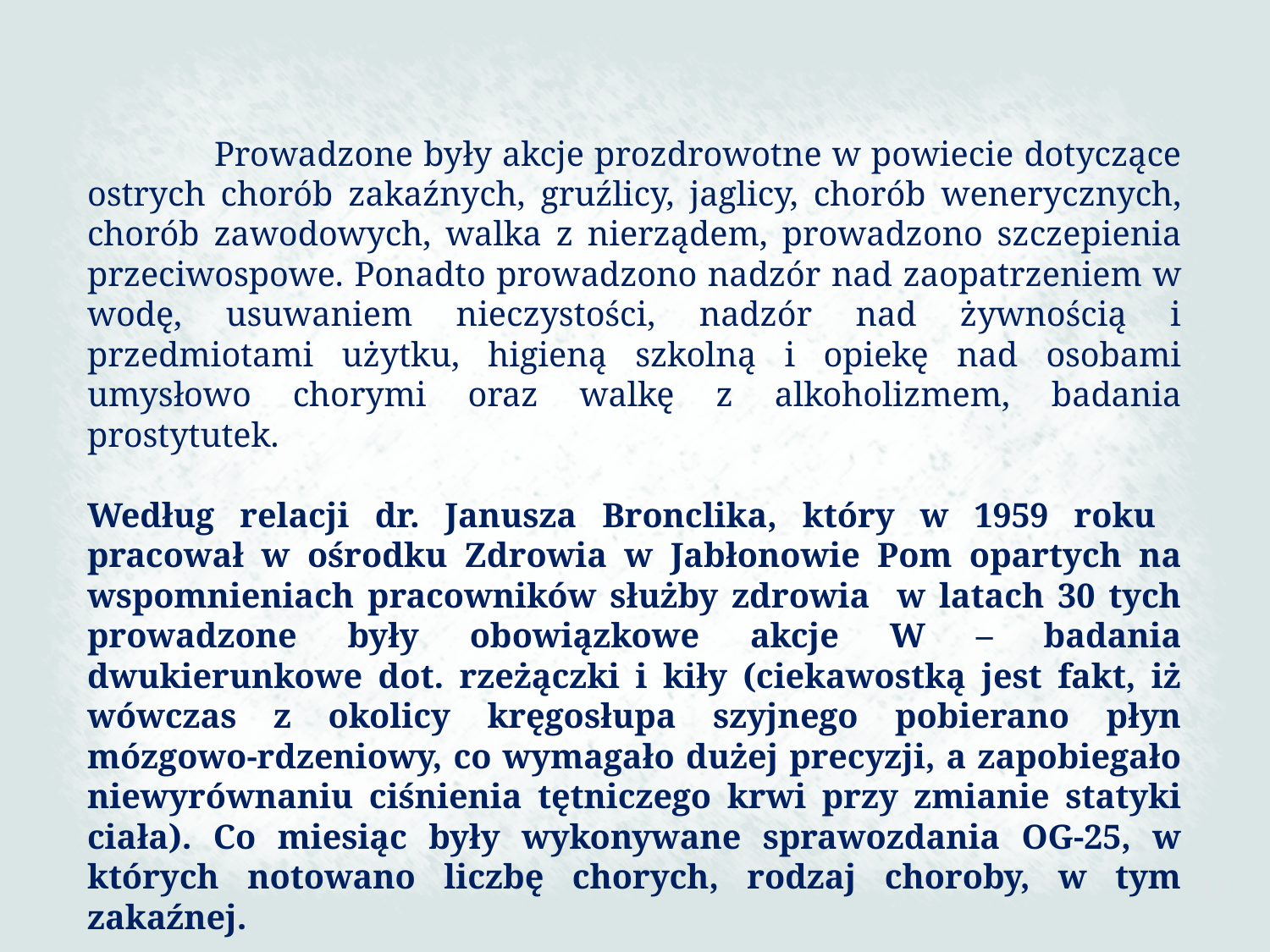

Prowadzone były akcje prozdrowotne w powiecie dotyczące ostrych chorób zakaźnych, gruźlicy, jaglicy, chorób wenerycznych, chorób zawodowych, walka z nierządem, prowadzono szczepienia przeciwospowe. Ponadto prowadzono nadzór nad zaopatrzeniem w wodę, usuwaniem nieczystości, nadzór nad żywnością i przedmiotami użytku, higieną szkolną i opiekę nad osobami umysłowo chorymi oraz walkę z alkoholizmem, badania prostytutek.

Według relacji dr. Janusza Bronclika, który w 1959 roku  pracował w ośrodku Zdrowia w Jabłonowie Pom opartych na wspomnieniach pracowników służby zdrowia  w latach 30 tych prowadzone były obowiązkowe akcje W – badania dwukierunkowe dot. rzeżączki i kiły (ciekawostką jest fakt, iż wówczas z okolicy kręgosłupa szyjnego pobierano płyn mózgowo-rdzeniowy, co wymagało dużej precyzji, a zapobiegało niewyrównaniu ciśnienia tętniczego krwi przy zmianie statyki ciała). Co miesiąc były wykonywane sprawozdania OG-25, w których notowano liczbę chorych, rodzaj choroby, w tym zakaźnej.

32